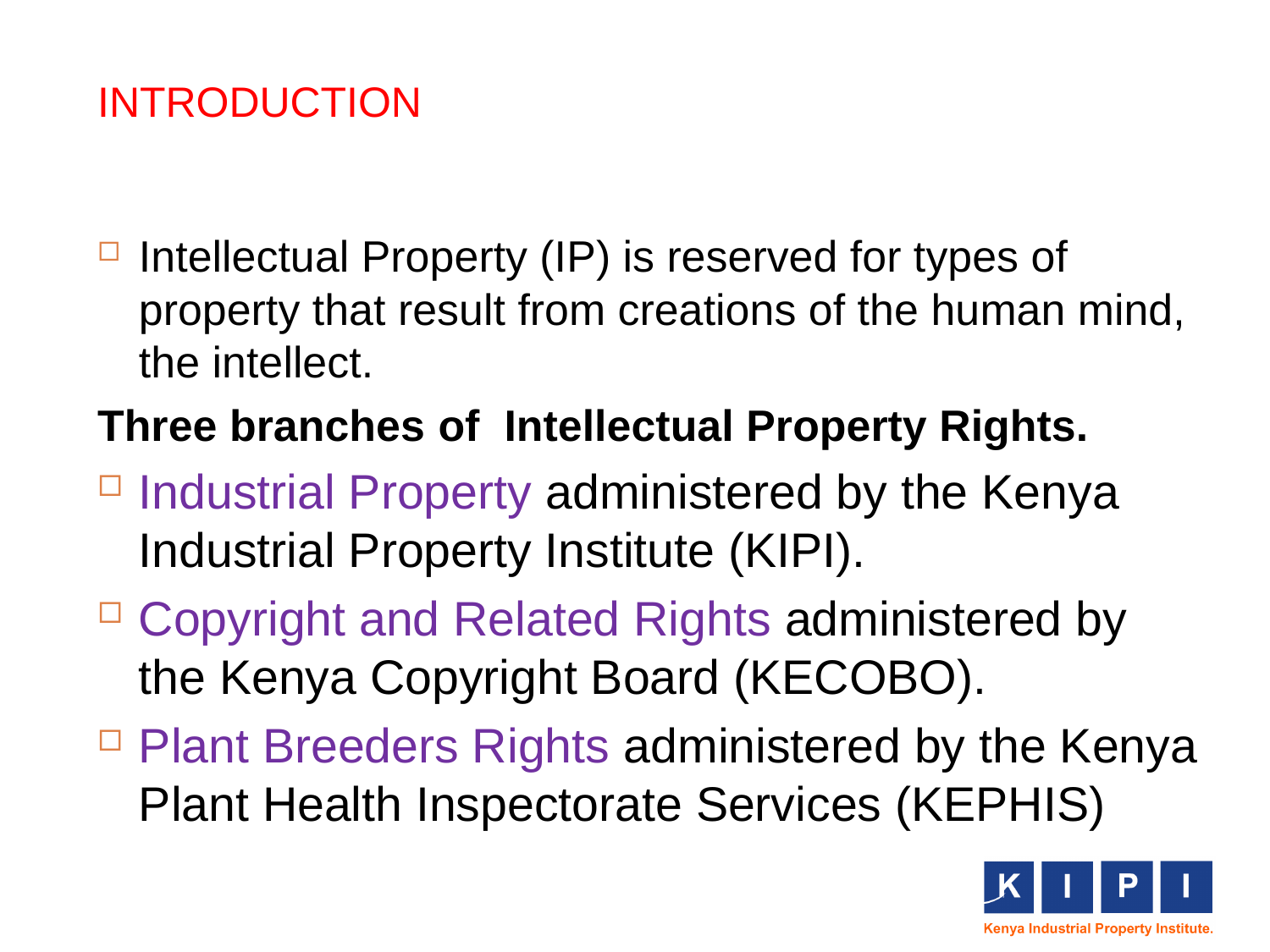

# INTRODUCTION
Intellectual Property (IP) is reserved for types of property that result from creations of the human mind, the intellect.
Three branches of  Intellectual Property Rights.
Industrial Property administered by the Kenya Industrial Property Institute (KIPI).
Copyright and Related Rights administered by the Kenya Copyright Board (KECOBO).
Plant Breeders Rights administered by the Kenya Plant Health Inspectorate Services (KEPHIS)